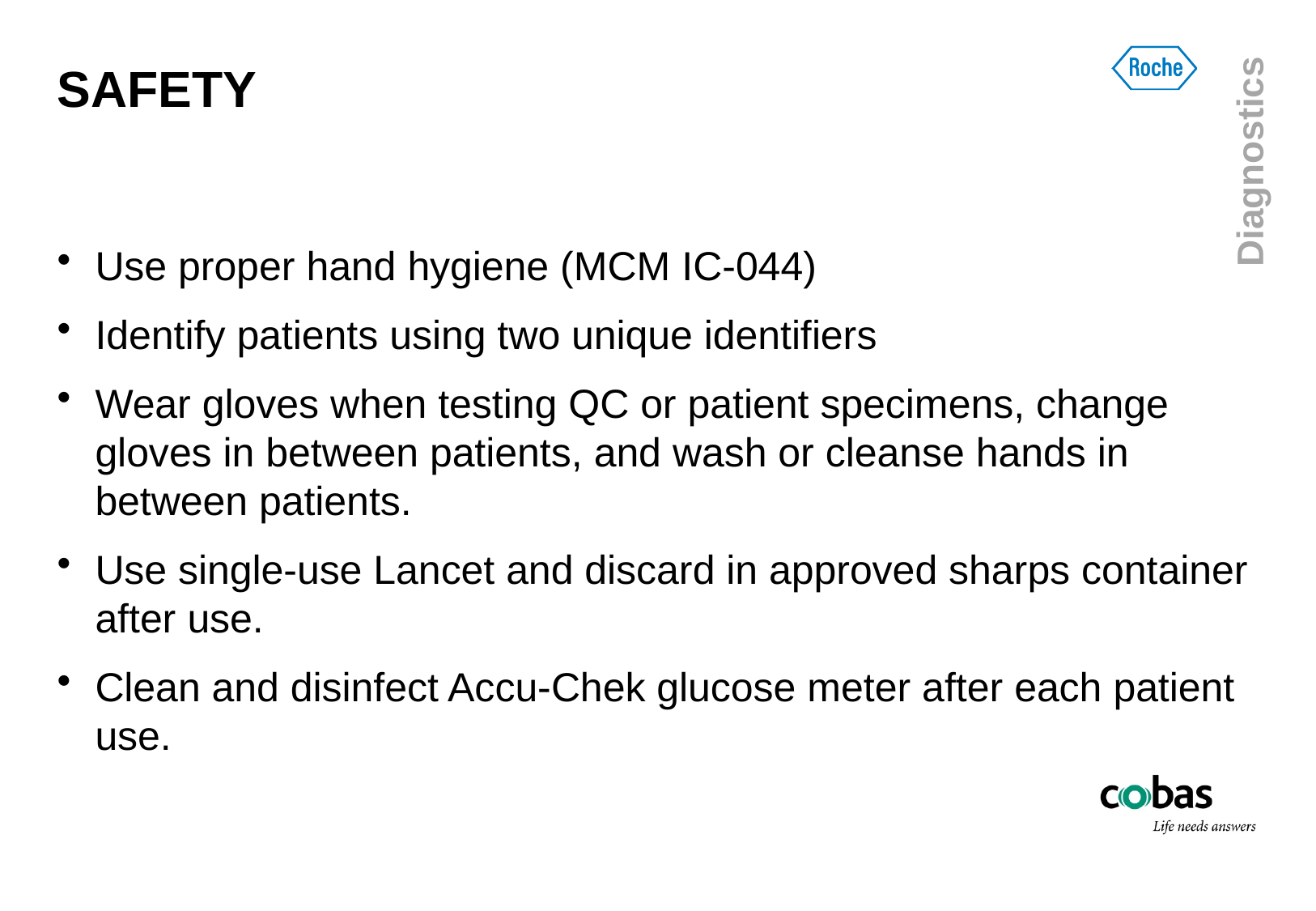

# SAFETY
Use proper hand hygiene (MCM IC-044)
Identify patients using two unique identifiers
Wear gloves when testing QC or patient specimens, change gloves in between patients, and wash or cleanse hands in between patients.
Use single-use Lancet and discard in approved sharps container after use.
Clean and disinfect Accu-Chek glucose meter after each patient use.